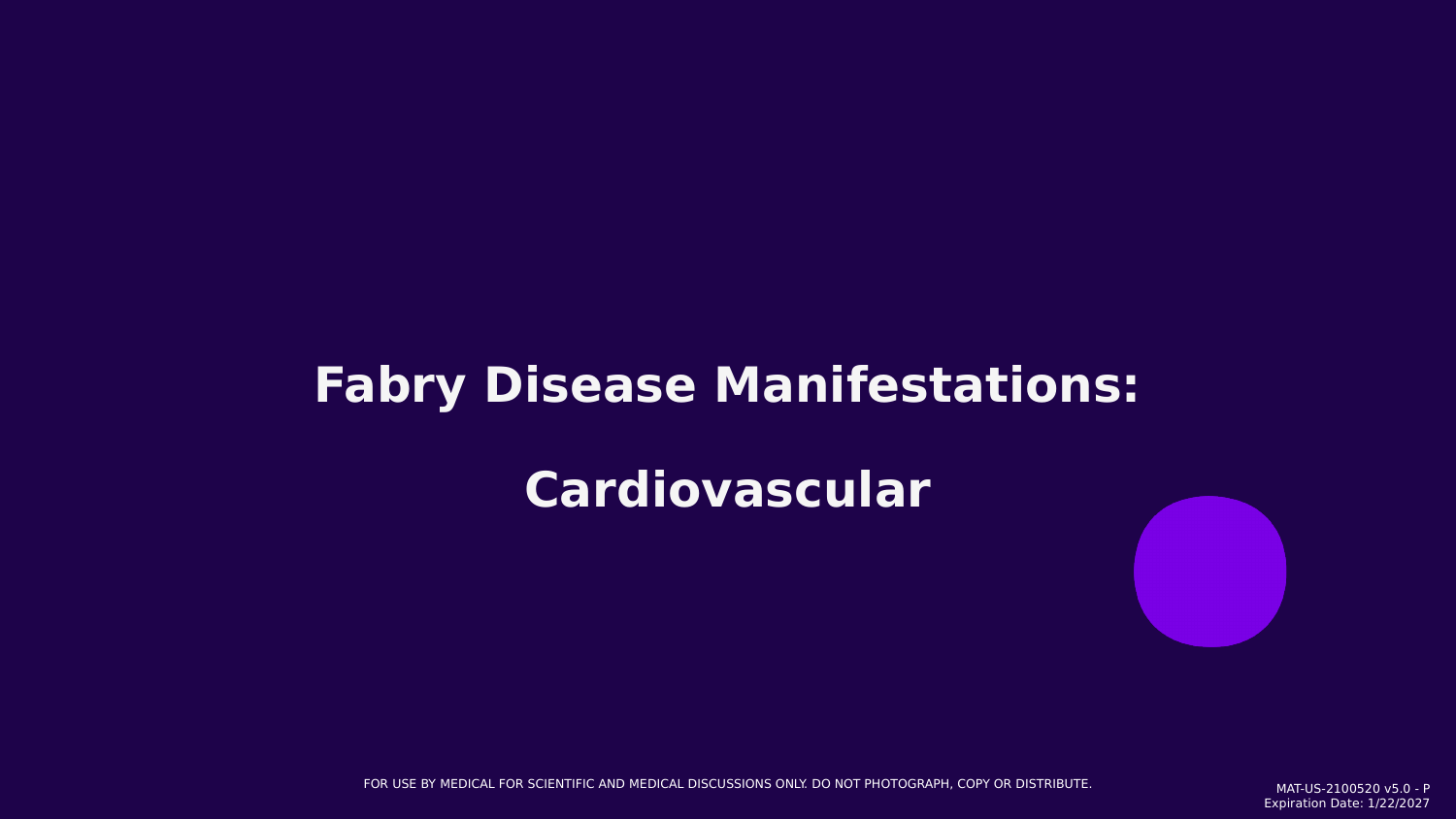

Fabry Disease Manifestations:
Cardiovascular
For use by medical for scientific and medical discussions only. Do not photograph, copy or distribute.
MAT-US-2100520 v5.0 - P
Expiration Date: 1/22/2027